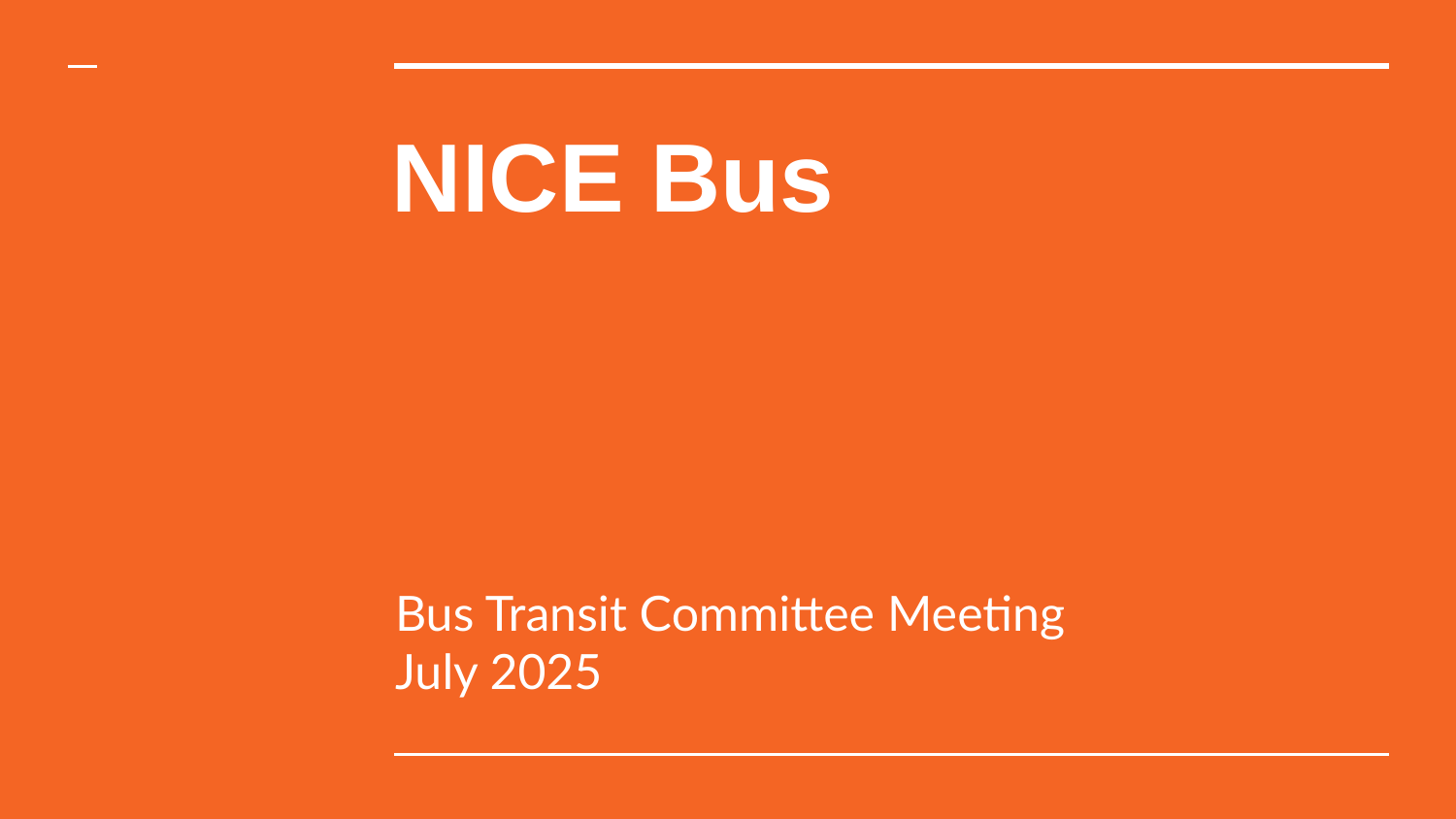

# NICE Bus
Bus Transit Committee Meeting
July 2025